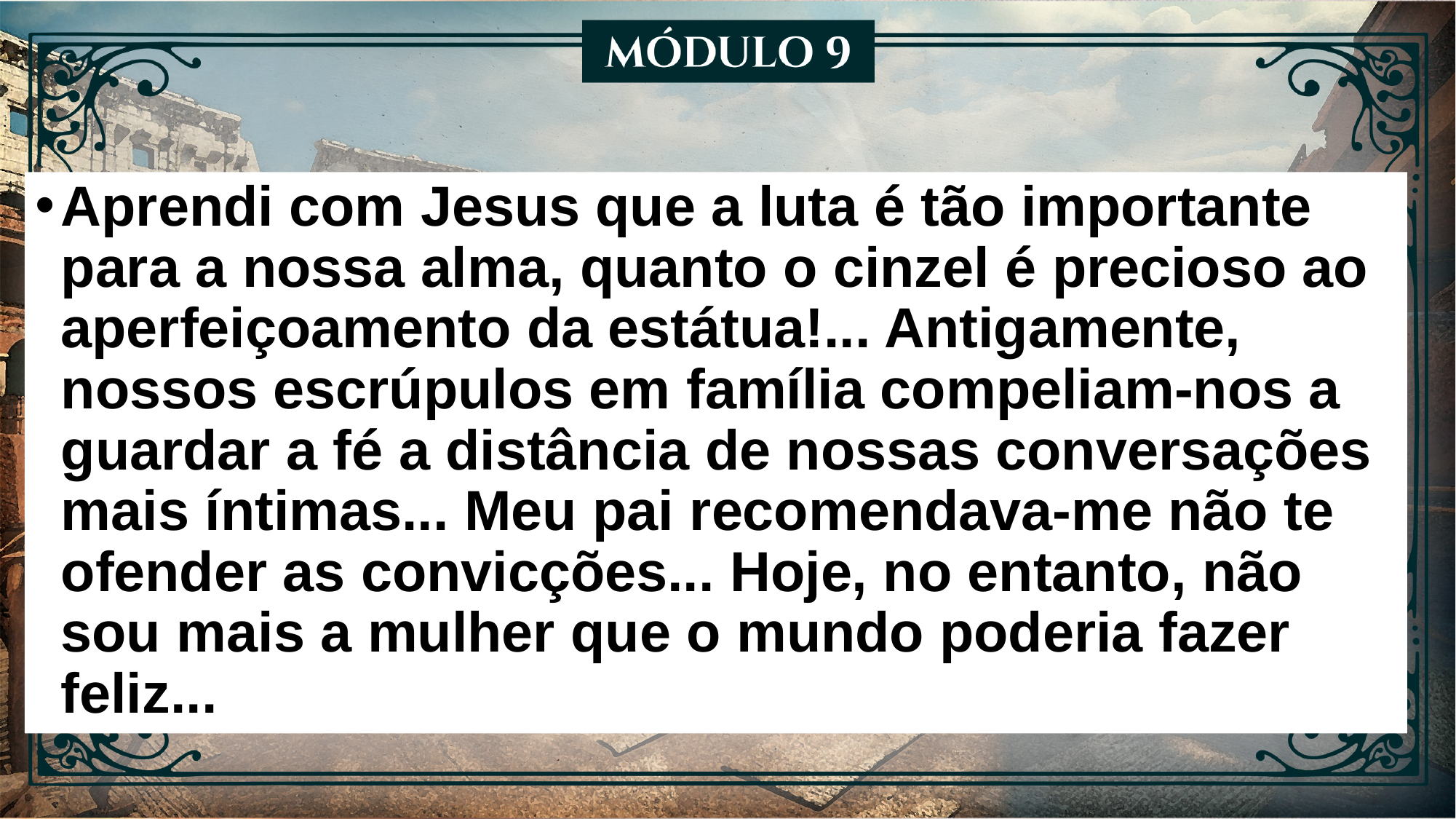

Aprendi com Jesus que a luta é tão importante para a nossa alma, quanto o cinzel é precioso ao aperfeiçoamento da estátua!... Antigamente, nossos escrúpulos em família compeliam-nos a guardar a fé a distância de nossas conversações mais íntimas... Meu pai recomendava-me não te ofender as convicções... Hoje, no entanto, não sou mais a mulher que o mundo poderia fazer feliz...